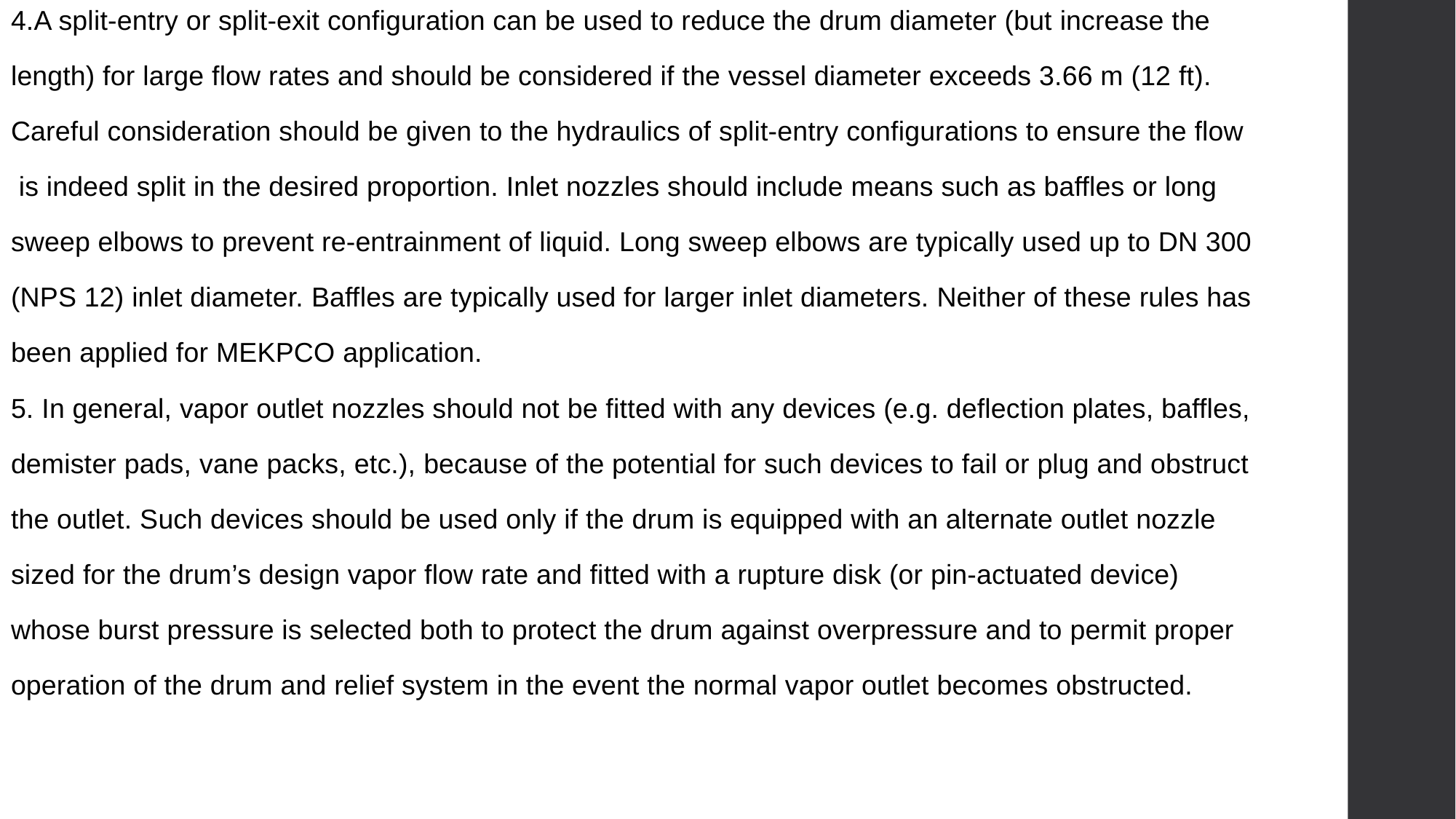

4.A split-entry or split-exit configuration can be used to reduce the drum diameter (but increase the
length) for large flow rates and should be considered if the vessel diameter exceeds 3.66 m (12 ft).
Careful consideration should be given to the hydraulics of split-entry configurations to ensure the flow
 is indeed split in the desired proportion. Inlet nozzles should include means such as baffles or long
sweep elbows to prevent re-entrainment of liquid. Long sweep elbows are typically used up to DN 300
(NPS 12) inlet diameter. Baffles are typically used for larger inlet diameters. Neither of these rules has
been applied for MEKPCO application.
5. In general, vapor outlet nozzles should not be fitted with any devices (e.g. deflection plates, baffles,
demister pads, vane packs, etc.), because of the potential for such devices to fail or plug and obstruct
the outlet. Such devices should be used only if the drum is equipped with an alternate outlet nozzle
sized for the drum’s design vapor flow rate and fitted with a rupture disk (or pin-actuated device)
whose burst pressure is selected both to protect the drum against overpressure and to permit proper
operation of the drum and relief system in the event the normal vapor outlet becomes obstructed.